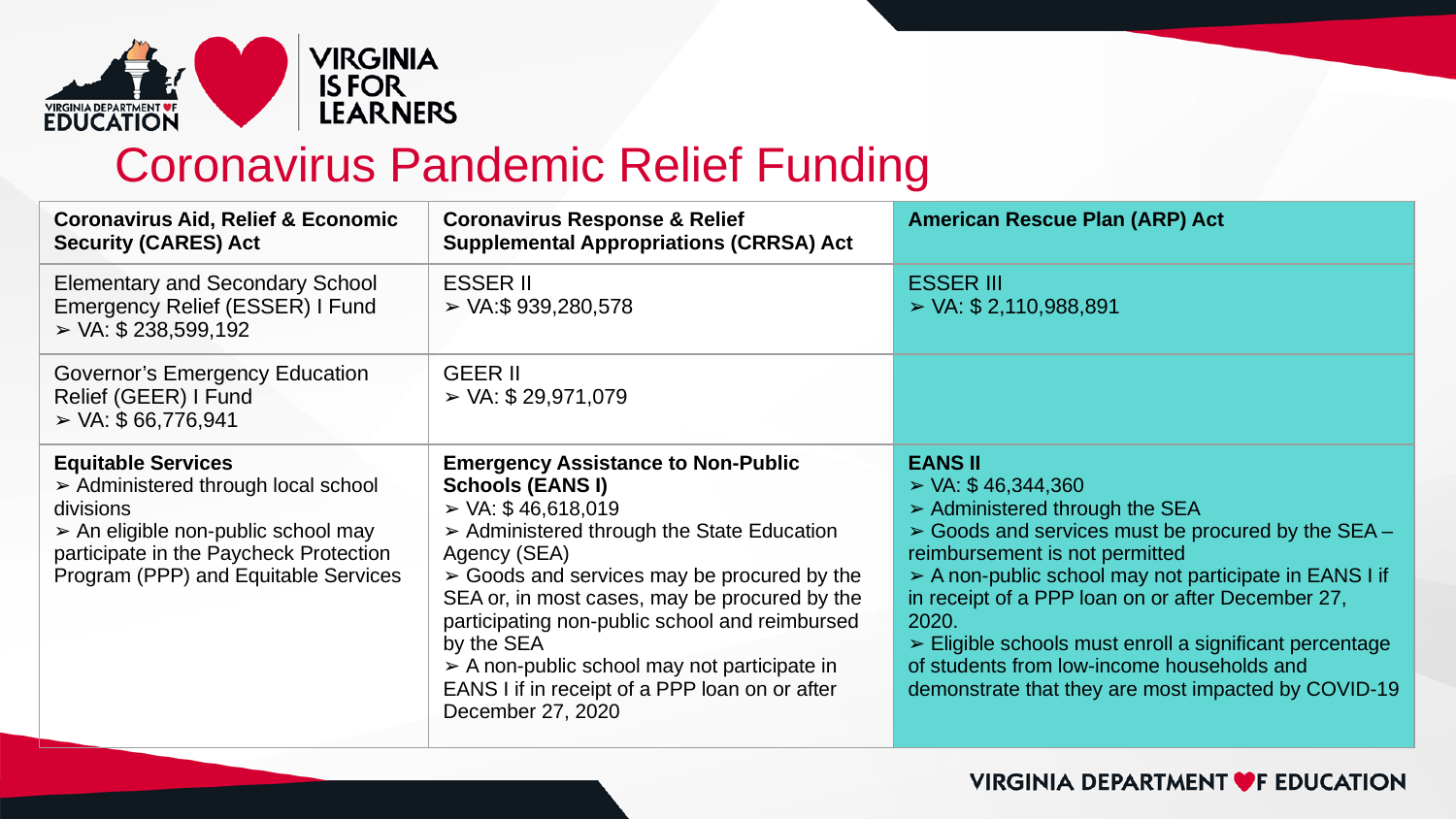

# Coronavirus Pandemic Relief Funding
| Coronavirus Aid, Relief & Economic Security (CARES) Act | Coronavirus Response & Relief Supplemental Appropriations (CRRSA) Act | American Rescue Plan (ARP) Act |
| --- | --- | --- |
| Elementary and Secondary School Emergency Relief (ESSER) I Fund ➢ VA: $ 238,599,192 | ESSER II ➢ VA:$ 939,280,578 | ESSER III ➢ VA: $ 2,110,988,891 |
| Governor’s Emergency Education Relief (GEER) I Fund ➢ VA: $ 66,776,941 | GEER II ➢ VA: $ 29,971,079 |  |
| Equitable Services ➢ Administered through local school divisions ➢ An eligible non-public school may participate in the Paycheck Protection Program (PPP) and Equitable Services | Emergency Assistance to Non-Public Schools (EANS I) ➢ VA: $ 46,618,019 ➢ Administered through the State Education Agency (SEA) ➢ Goods and services may be procured by the SEA or, in most cases, may be procured by the participating non-public school and reimbursed by the SEA ➢ A non-public school may not participate in EANS I if in receipt of a PPP loan on or after December 27, 2020 | EANS II ➢ VA: $ 46,344,360 ➢ Administered through the SEA ➢ Goods and services must be procured by the SEA – reimbursement is not permitted ➢ A non-public school may not participate in EANS I if in receipt of a PPP loan on or after December 27, 2020. ➢ Eligible schools must enroll a significant percentage of students from low-income households and demonstrate that they are most impacted by COVID-19 |